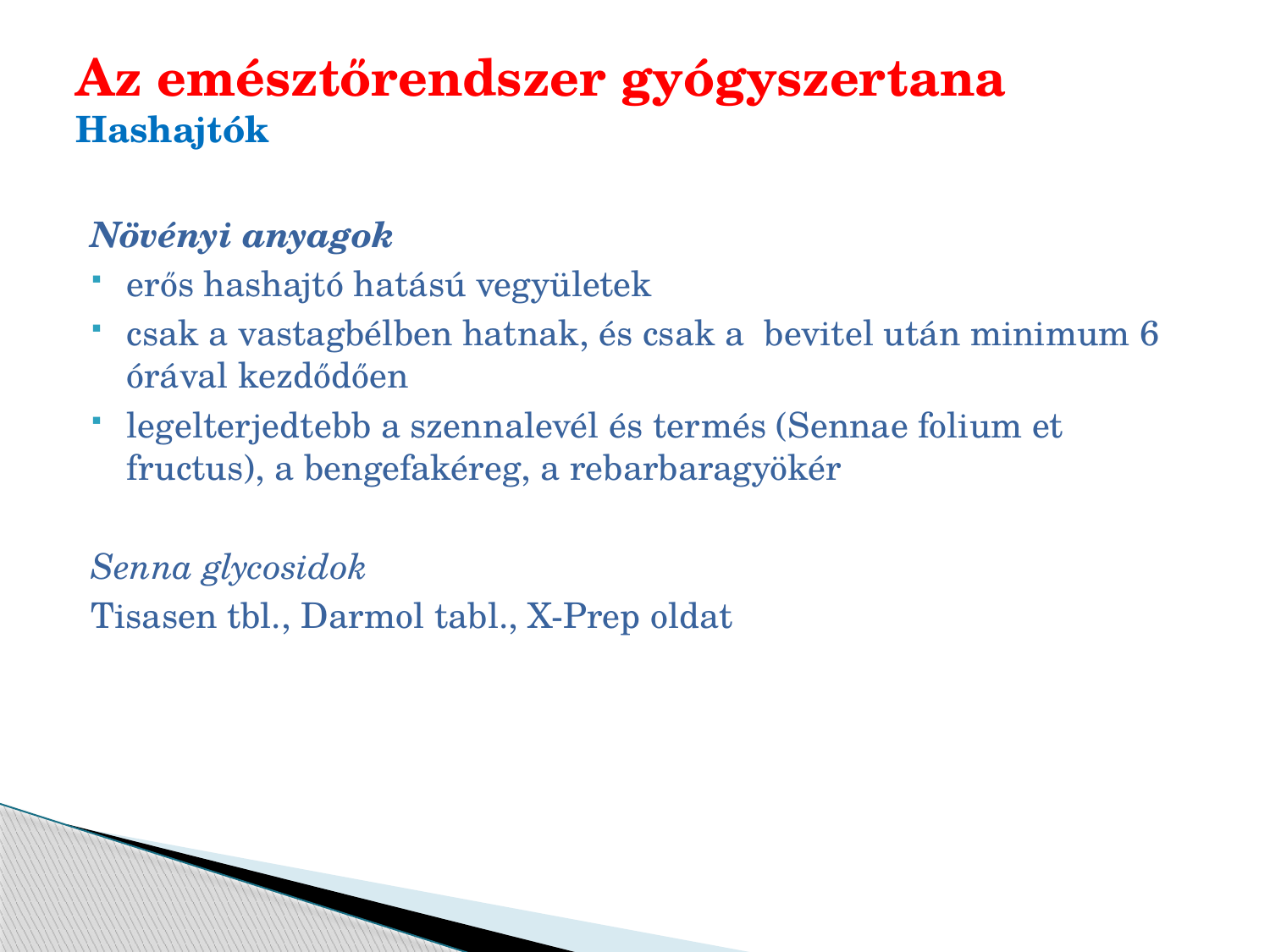

# Az emésztőrendszer gyógyszertana Hashajtók
Növényi anyagok
erős hashajtó hatású vegyületek
csak a vastagbélben hatnak, és csak a  bevitel után minimum 6 órával kezdődően
legelterjedtebb a szennalevél és termés (Sennae folium et fructus), a bengefakéreg, a rebarbaragyökér

Senna glycosidok
Tisasen tbl., Darmol tabl., X-Prep oldat